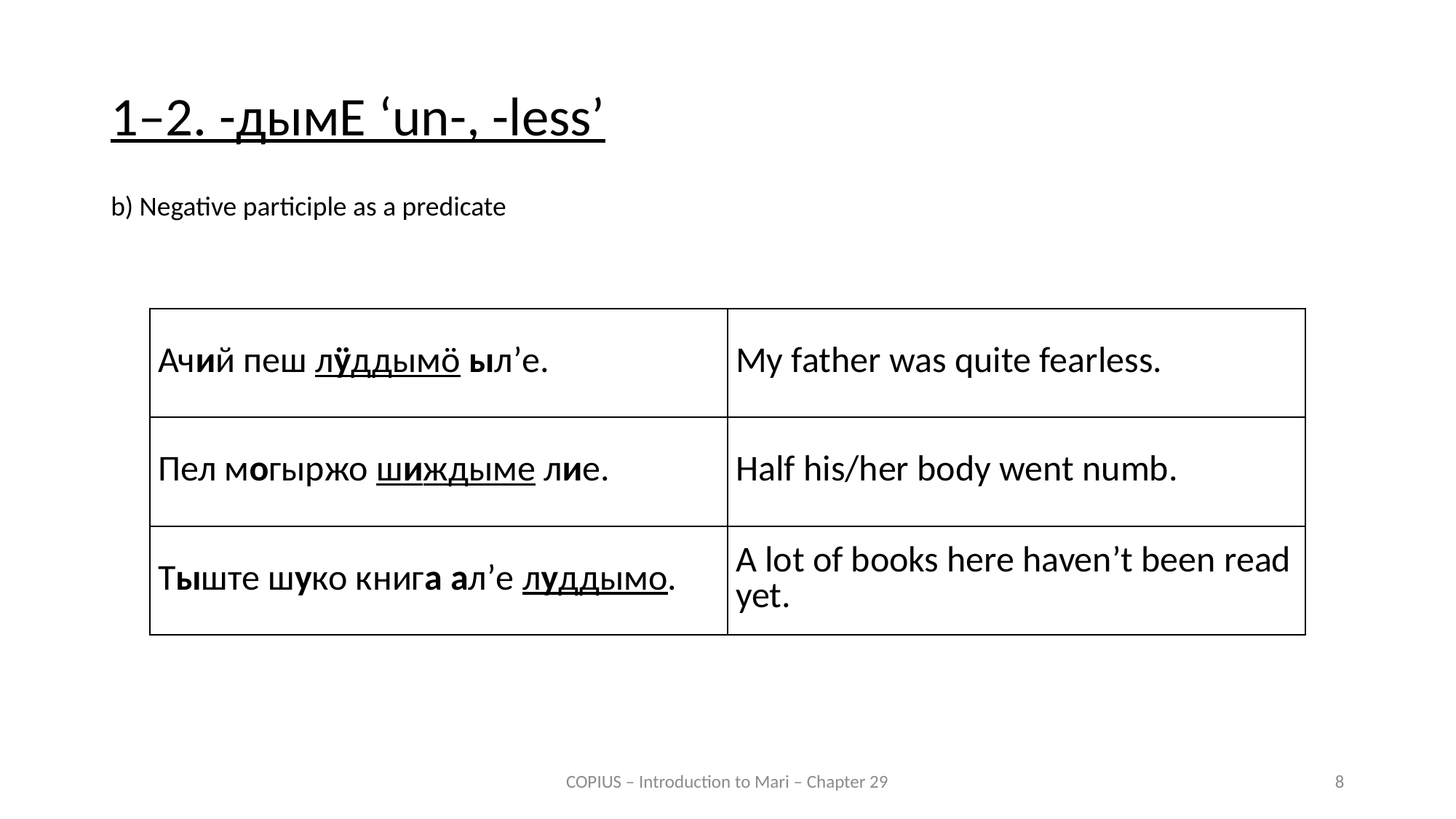

1–2. -дымЕ ‘un-, -less’
b) Negative participle as a predicate
| Ачий пеш лӱддымӧ ыл’е. | My father was quite fearless. |
| --- | --- |
| Пел могыржо шиждыме лие. | Half his/her body went numb. |
| Тыште шуко книга ал’е луддымо. | A lot of books here haven’t been read yet. |
COPIUS – Introduction to Mari – Chapter 29
8